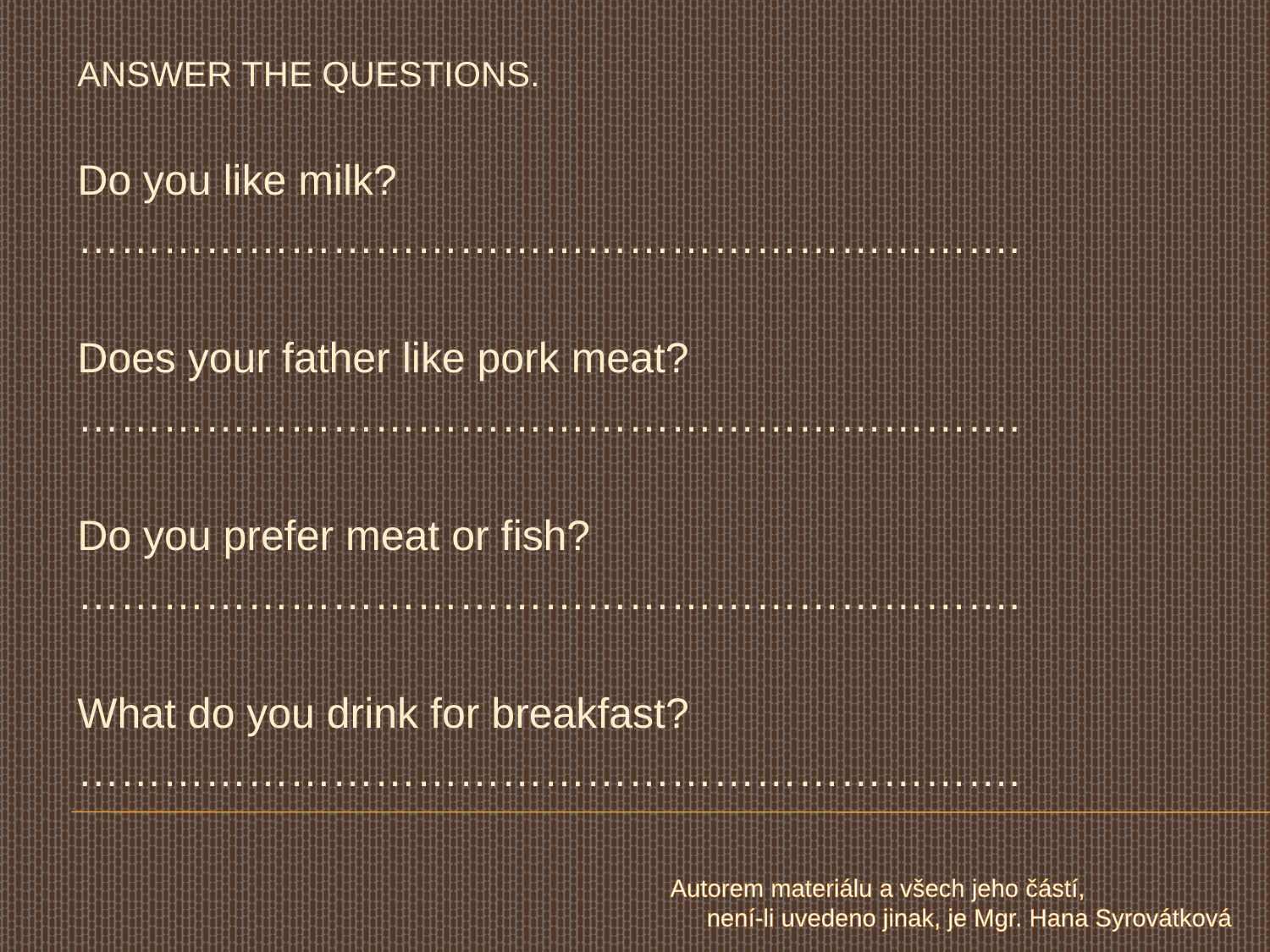

# Answer the questions.
Do you like milk?
………………………………………………………….

Does your father like pork meat?
………………………………………………………….

Do you prefer meat or fish?
………………………………………………………….

What do you drink for breakfast?
………………………………………………………….
Autorem materiálu a všech jeho částí,                      není-li uvedeno jinak, je Mgr. Hana Syrovátková